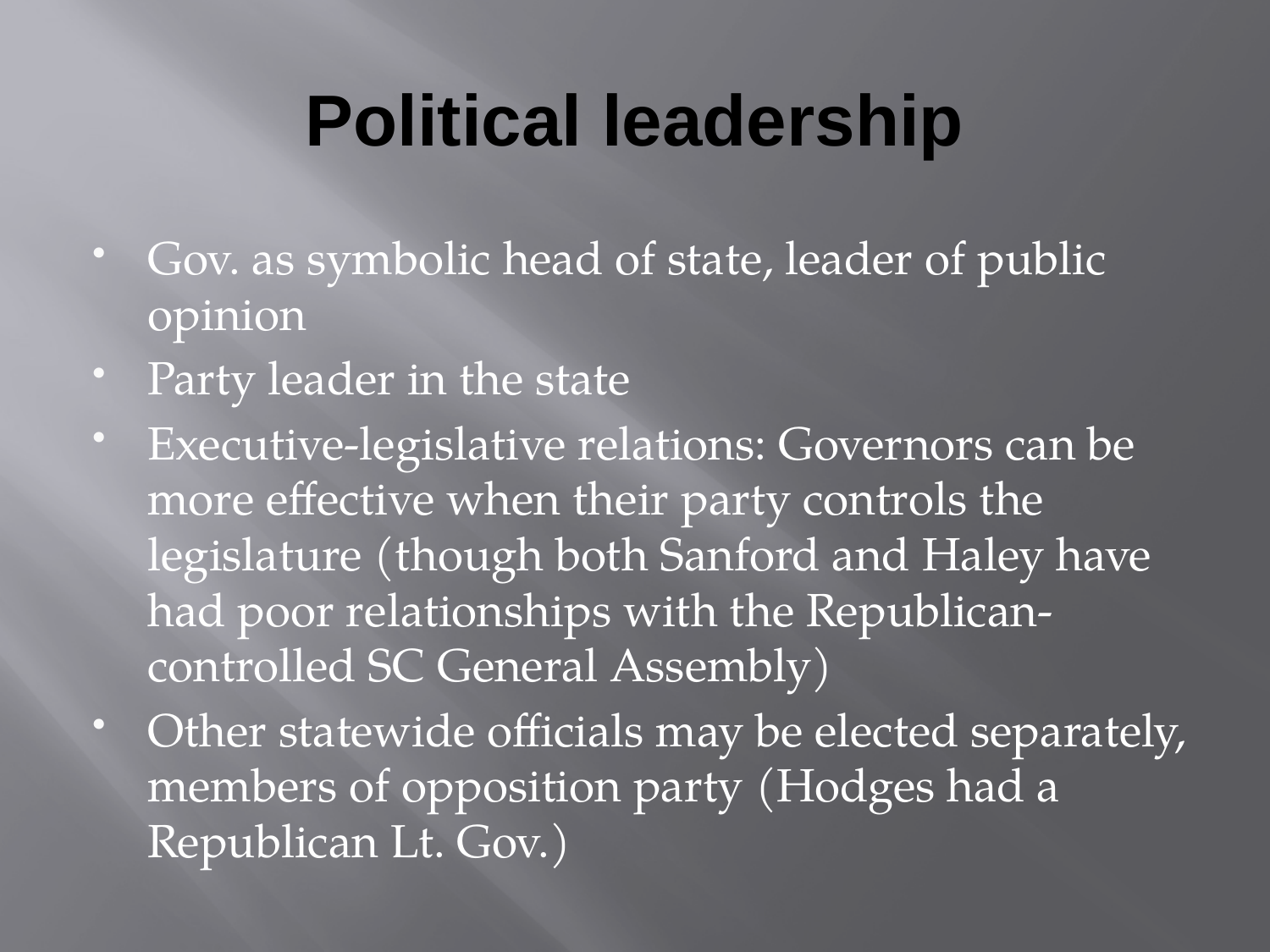

# Political leadership
Gov. as symbolic head of state, leader of public opinion
Party leader in the state
Executive-legislative relations: Governors can be more effective when their party controls the legislature (though both Sanford and Haley have had poor relationships with the Republican-controlled SC General Assembly)
Other statewide officials may be elected separately, members of opposition party (Hodges had a Republican Lt. Gov.)